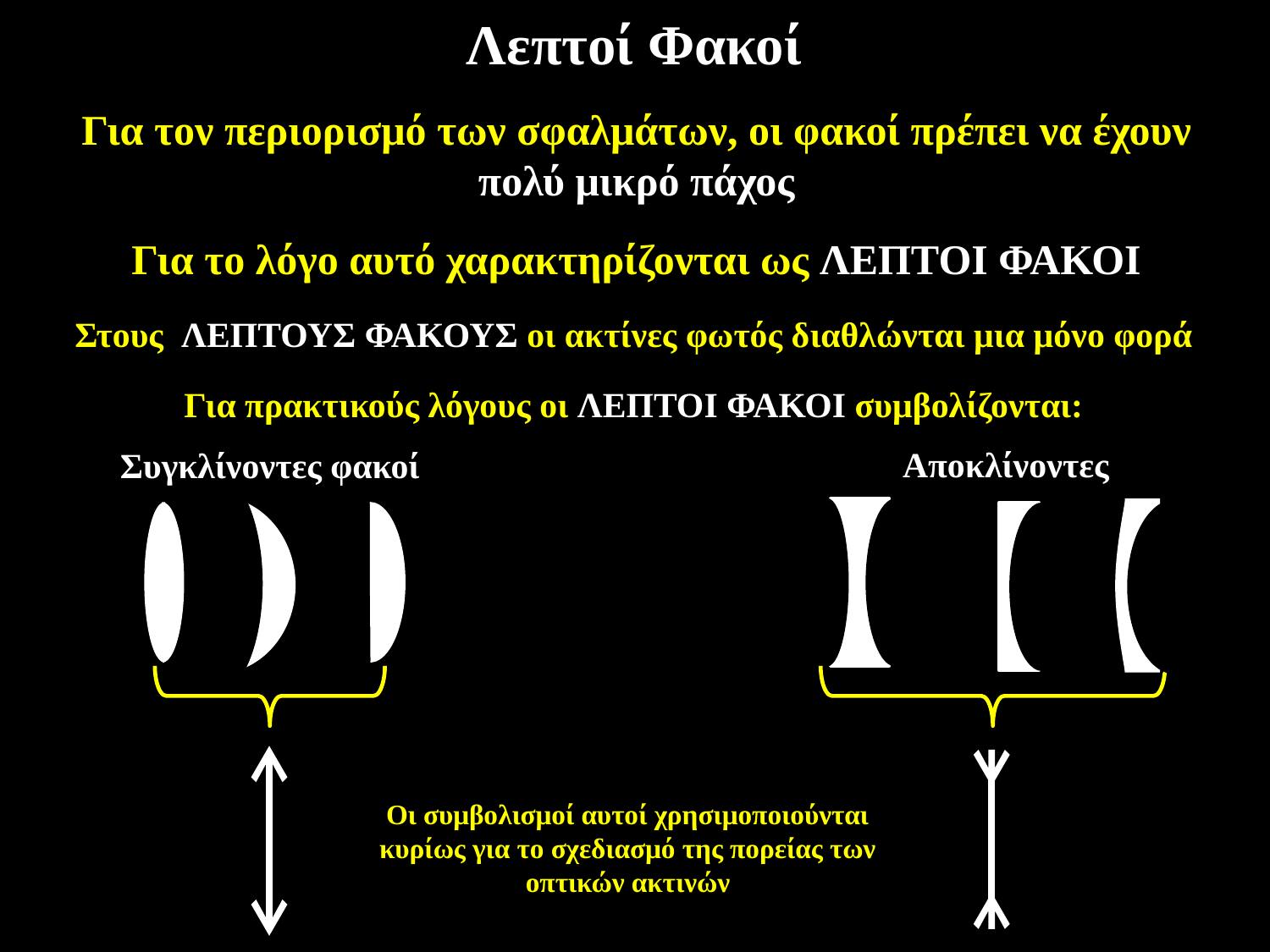

Λεπτοί Φακοί
Για τον περιορισμό των σφαλμάτων, οι φακοί πρέπει να έχουν πολύ μικρό πάχος
Για το λόγο αυτό χαρακτηρίζονται ως ΛΕΠΤΟΙ ΦΑΚΟΙ
Στους  ΛΕΠΤΟΥΣ ΦΑΚΟΥΣ οι ακτίνες φωτός διαθλώνται μια μόνο φορά
Για πρακτικούς λόγους οι ΛΕΠΤΟΙ ΦΑΚΟΙ συμβολίζονται:
Αποκλίνοντες

Συγκλίνοντες φακοί

Οι συμβολισμοί αυτοί χρησιμοποιούνται κυρίως για το σχεδιασμό της πορείας των οπτικών ακτινών